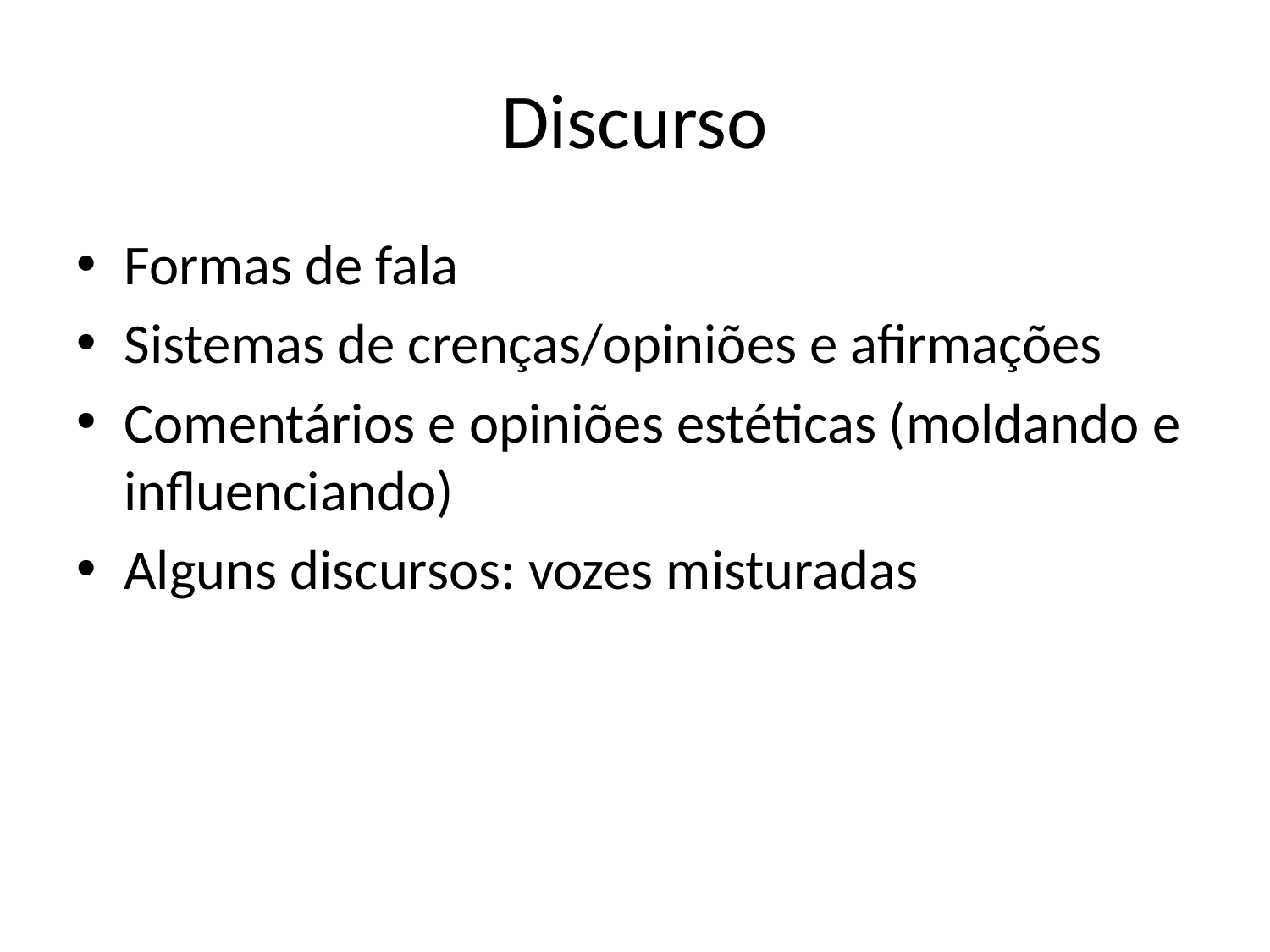

# Discurso
Formas de fala
Sistemas de crenças/opiniões e afirmações
Comentários e opiniões estéticas (moldando e influenciando)
Alguns discursos: vozes misturadas